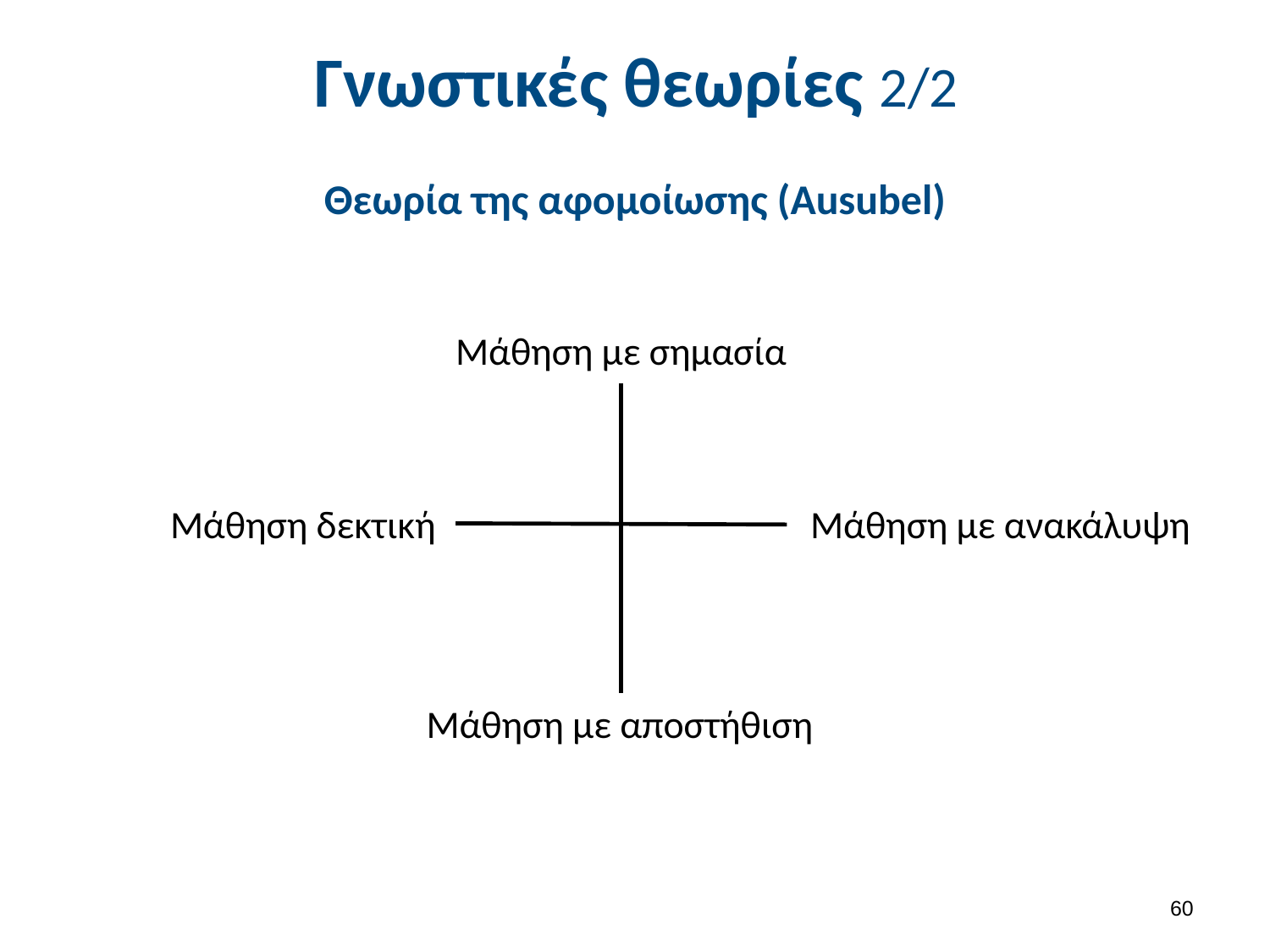

# Γνωστικές θεωρίες 2/2
Θεωρία της αφομοίωσης (Ausubel)

Μάθηση με σημασία
Μάθηση δεκτική
Μάθηση με ανακάλυψη
Μάθηση με αποστήθιση
60